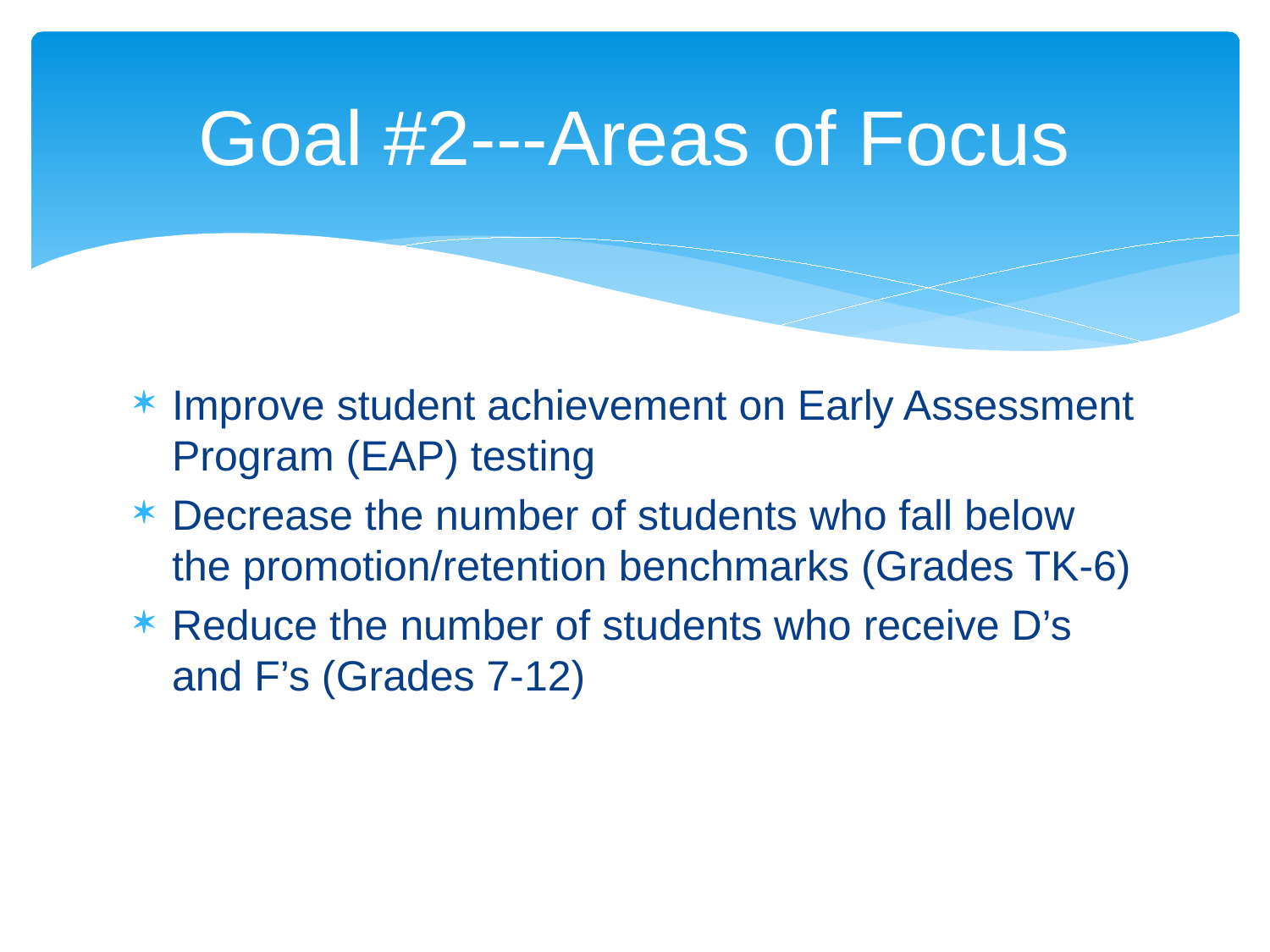

# Goal #2---Areas of Focus
Improve student achievement on Early Assessment Program (EAP) testing
Decrease the number of students who fall below the promotion/retention benchmarks (Grades TK-6)
Reduce the number of students who receive D’s and F’s (Grades 7-12)